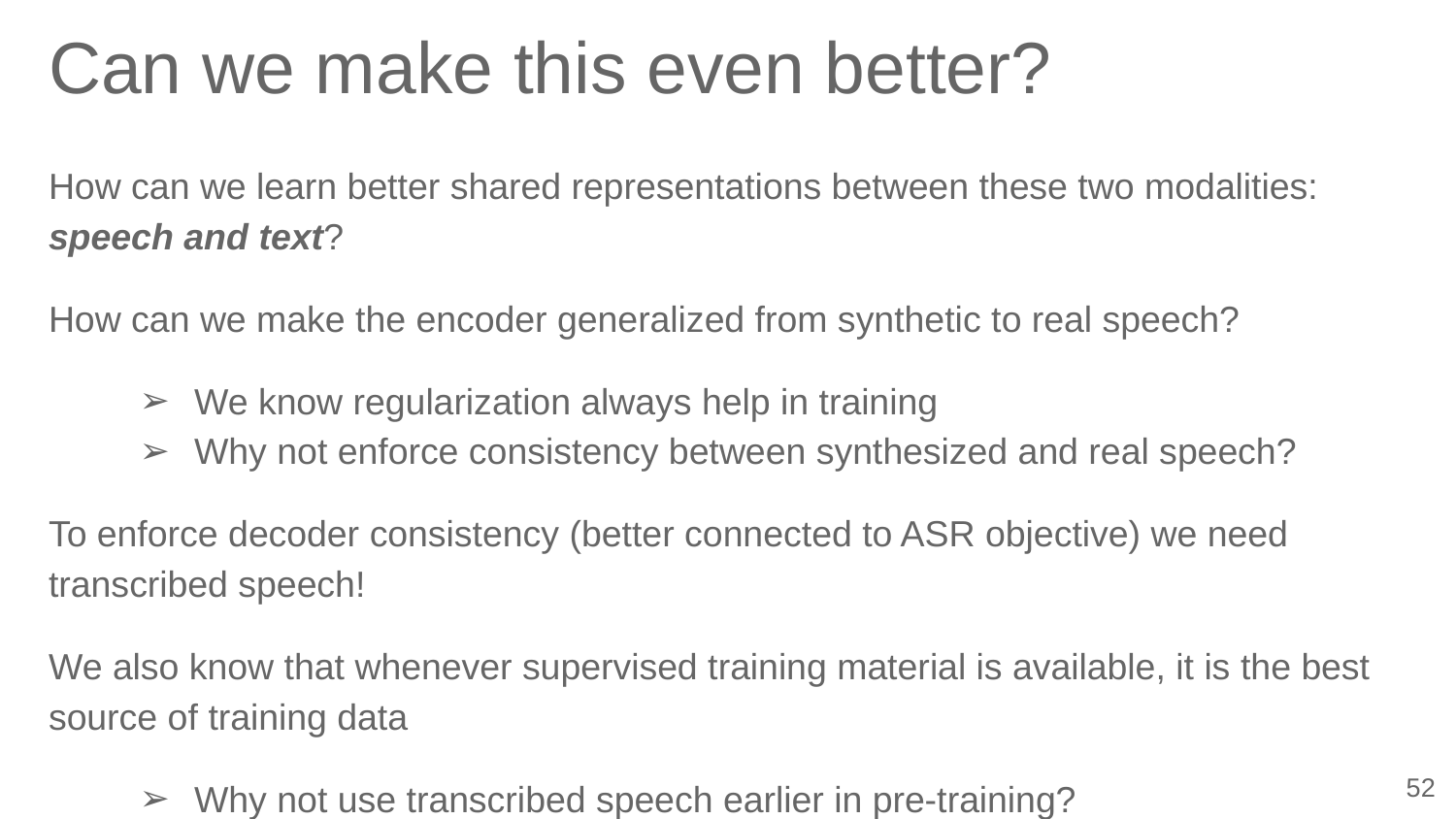

# Can we make this even better?
How can we learn better shared representations between these two modalities: speech and text?
How can we make the encoder generalized from synthetic to real speech?
We know regularization always help in training
Why not enforce consistency between synthesized and real speech?
To enforce decoder consistency (better connected to ASR objective) we need transcribed speech!
We also know that whenever supervised training material is available, it is the best source of training data
Why not use transcribed speech earlier in pre-training?

52